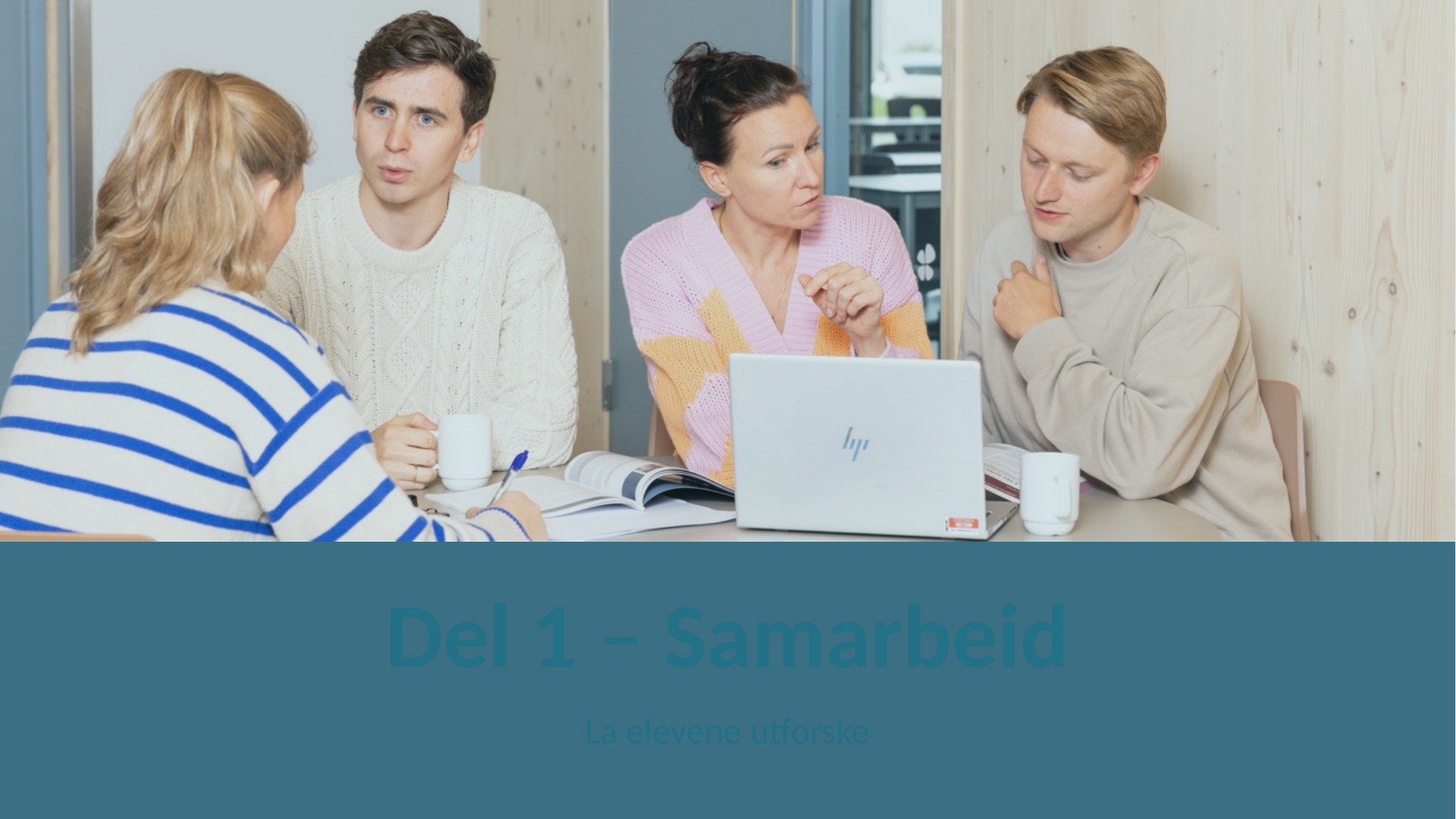

# Del 1 – Samarbeid
La elevene utforske